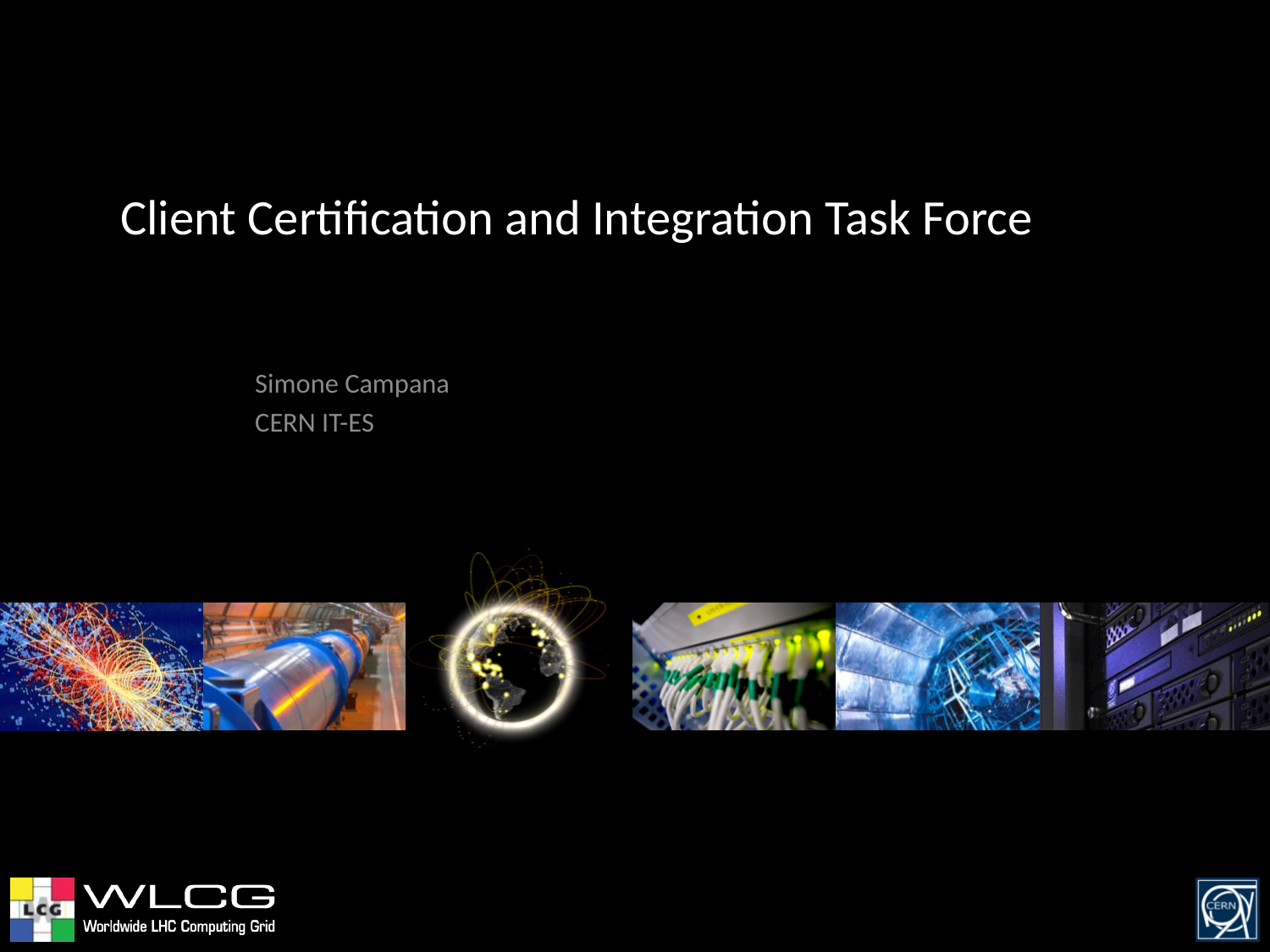

# Client Certification and Integration Task Force
Simone Campana
CERN IT-ES